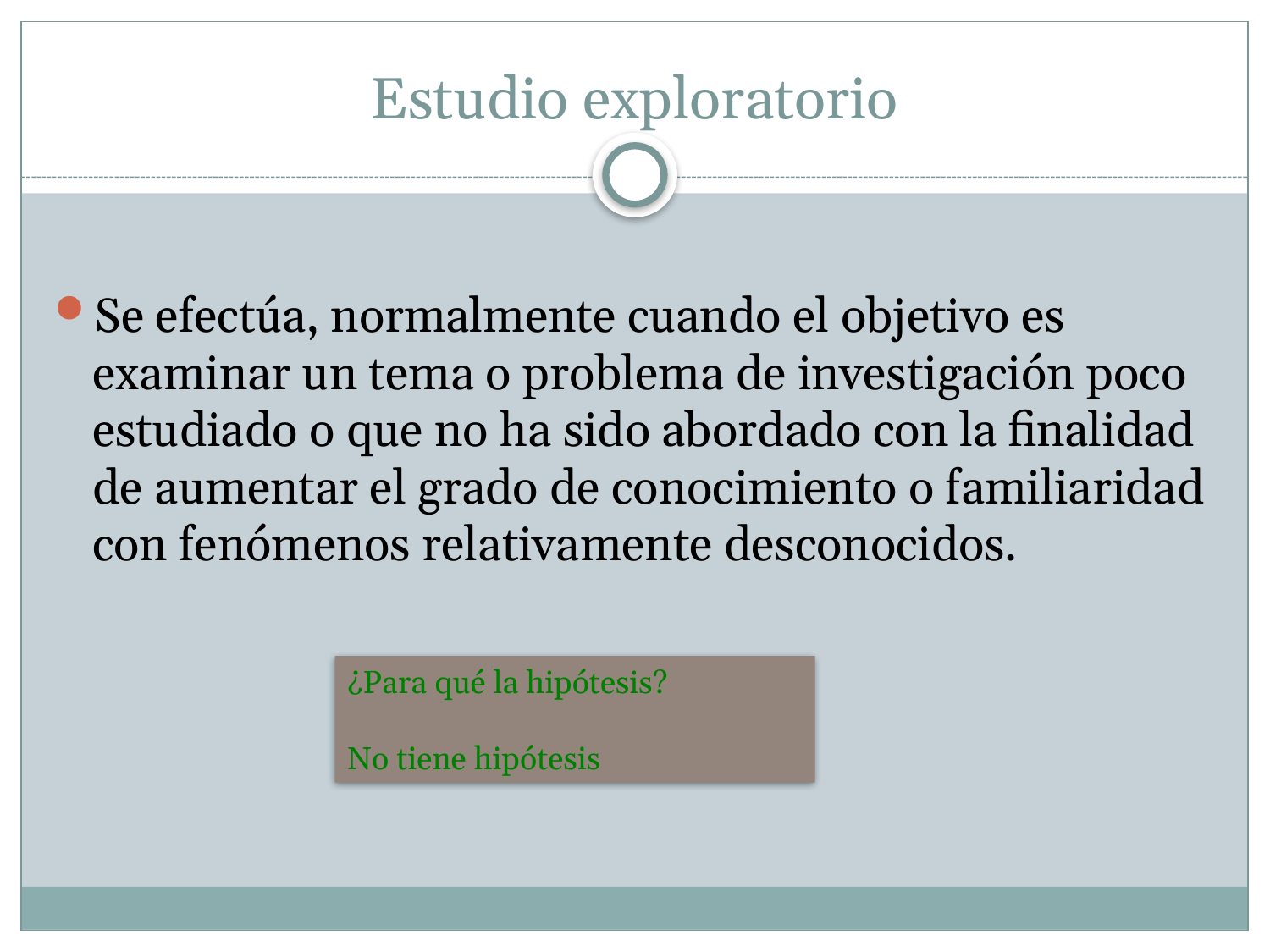

# Estudio exploratorio

Se efectúa, normalmente cuando el objetivo es examinar un tema o problema de investigación poco estudiado o que no ha sido abordado con la finalidad de aumentar el grado de conocimiento o familiaridad con fenómenos relativamente desconocidos.

¿Para qué la hipótesis?

No tiene hipótesis